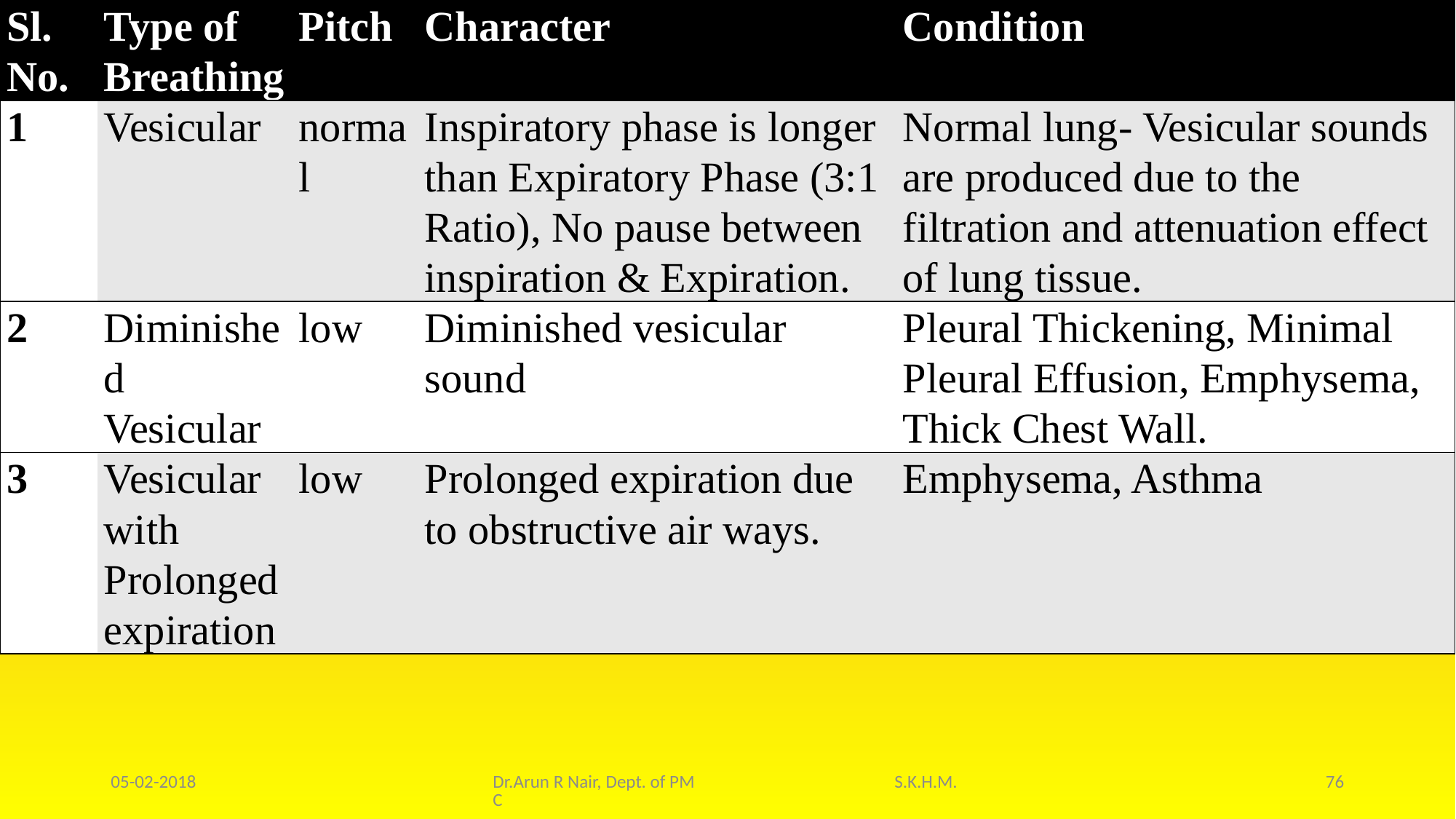

| Sl. No. | Type of Breathing | Pitch | Character | Condition |
| --- | --- | --- | --- | --- |
| 1 | Vesicular | normal | Inspiratory phase is longer than Expiratory Phase (3:1 Ratio), No pause between inspiration & Expiration. | Normal lung- Vesicular sounds are produced due to the filtration and attenuation effect of lung tissue. |
| 2 | Diminished Vesicular | low | Diminished vesicular sound | Pleural Thickening, Minimal Pleural Effusion, Emphysema, Thick Chest Wall. |
| 3 | Vesicular with Prolonged expiration | low | Prolonged expiration due to obstructive air ways. | Emphysema, Asthma |
05-02-2018
Dr.Arun R Nair, Dept. of PM                                                S.K.H.M.C
76